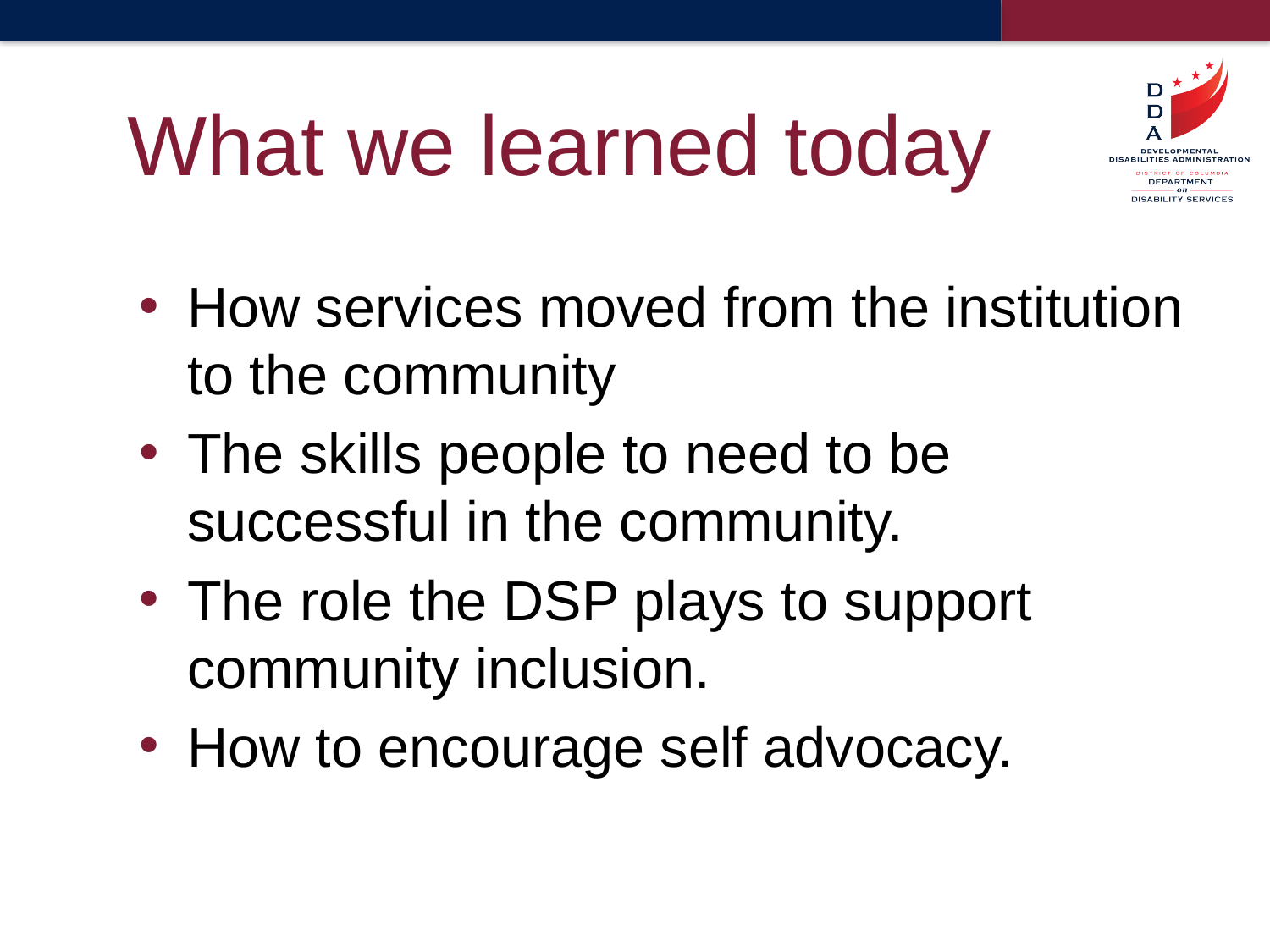

# What we learned today
How services moved from the institution to the community
The skills people to need to be successful in the community.
The role the DSP plays to support community inclusion.
How to encourage self advocacy.